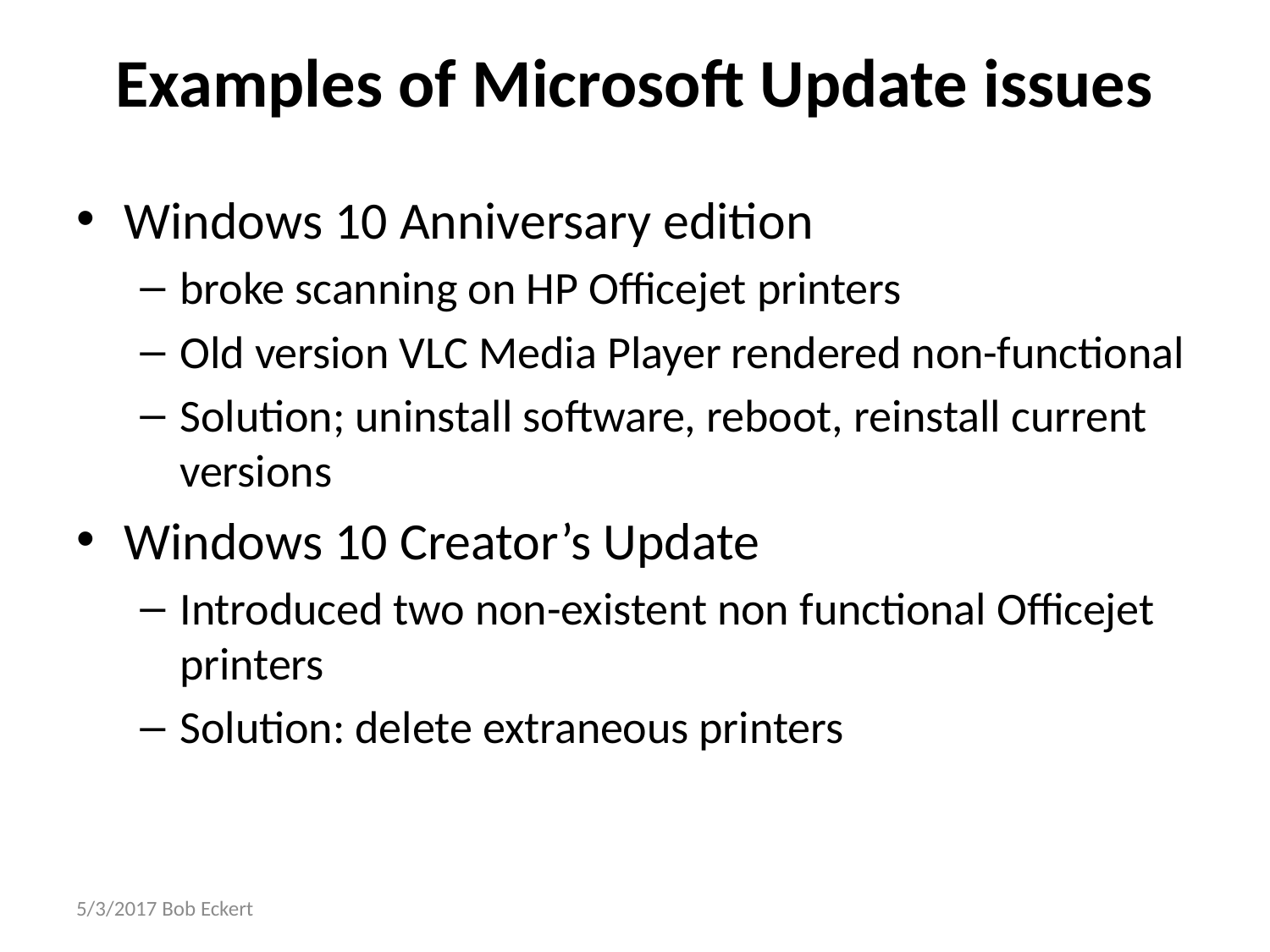

# Examples of Microsoft Update issues
Windows 10 Anniversary edition
broke scanning on HP Officejet printers
Old version VLC Media Player rendered non-functional
Solution; uninstall software, reboot, reinstall current versions
Windows 10 Creator’s Update
Introduced two non-existent non functional Officejet printers
Solution: delete extraneous printers

5/3/2017 Bob Eckert